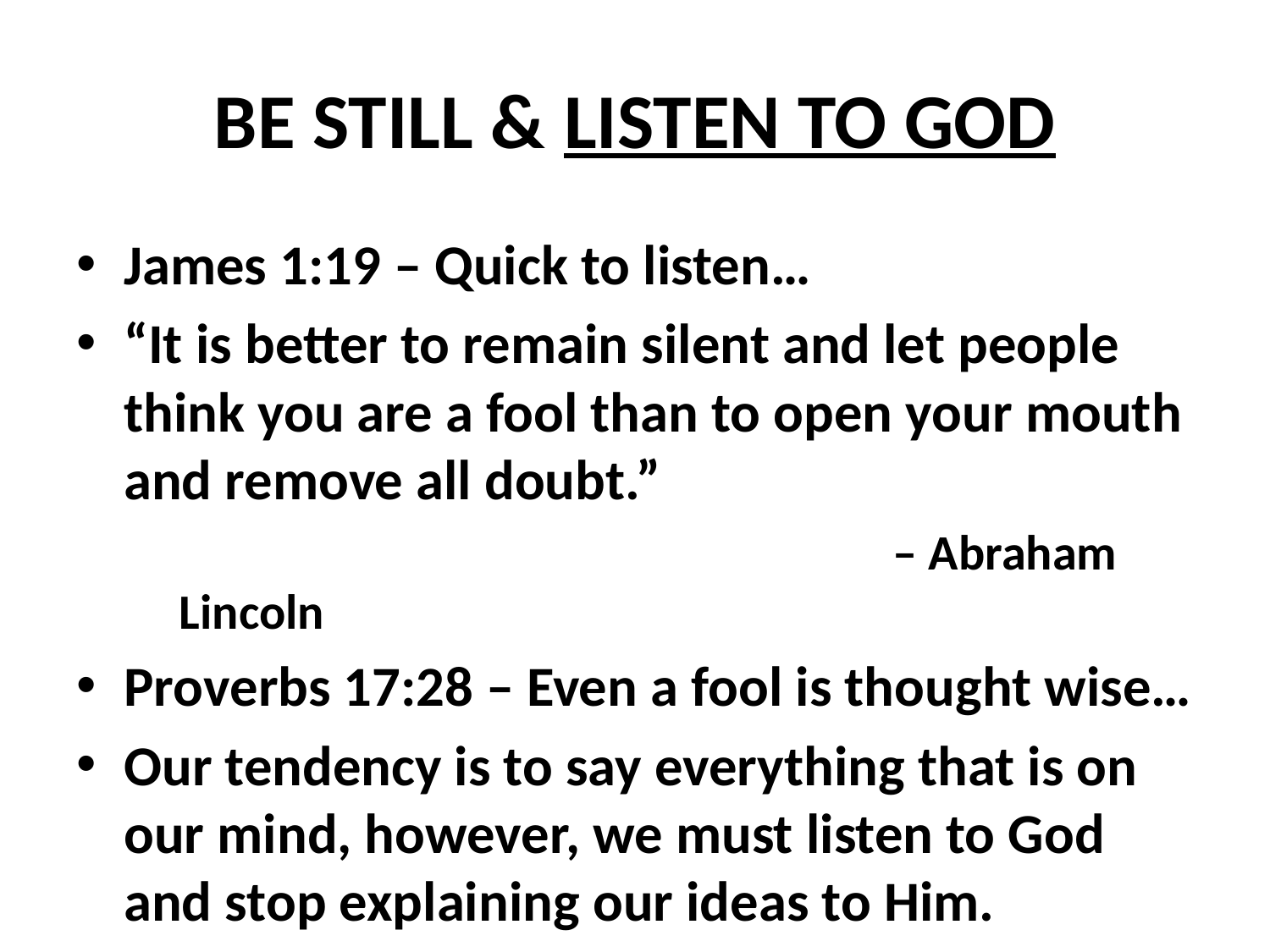

# BE STILL & LISTEN TO GOD
James 1:19 – Quick to listen…
“It is better to remain silent and let people think you are a fool than to open your mouth and remove all doubt.”
		 				       – Abraham Lincoln
Proverbs 17:28 – Even a fool is thought wise…
Our tendency is to say everything that is on our mind, however, we must listen to God and stop explaining our ideas to Him.